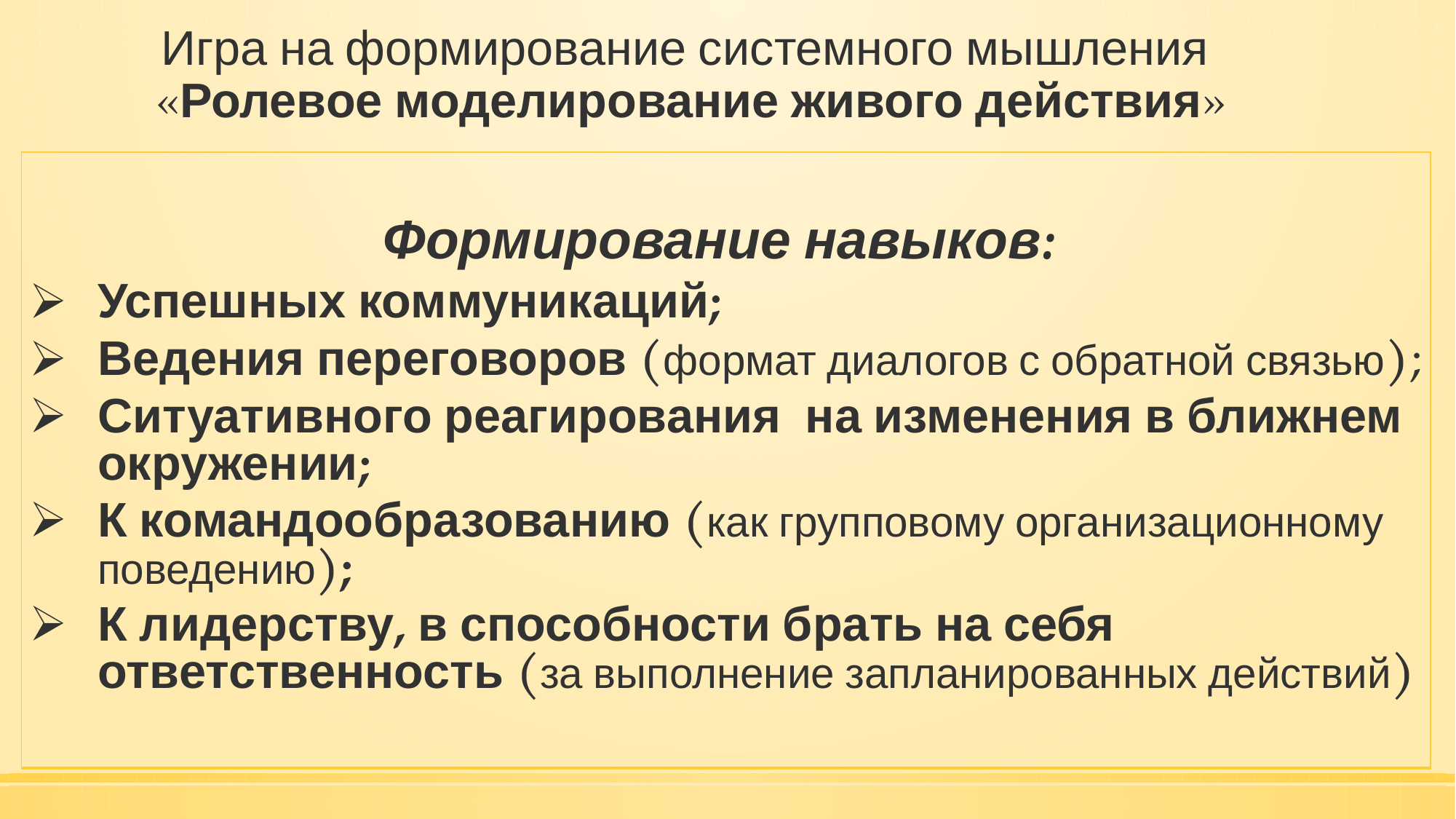

# Игра на формирование системного мышления «Ролевое моделирование живого действия»
| Формирование навыков: Успешных коммуникаций; Ведения переговоров (формат диалогов с обратной связью); Ситуативного реагирования на изменения в ближнем окружении; К командообразованию (как групповому организационному поведению); К лидерству, в способности брать на себя ответственность (за выполнение запланированных действий) |
| --- |